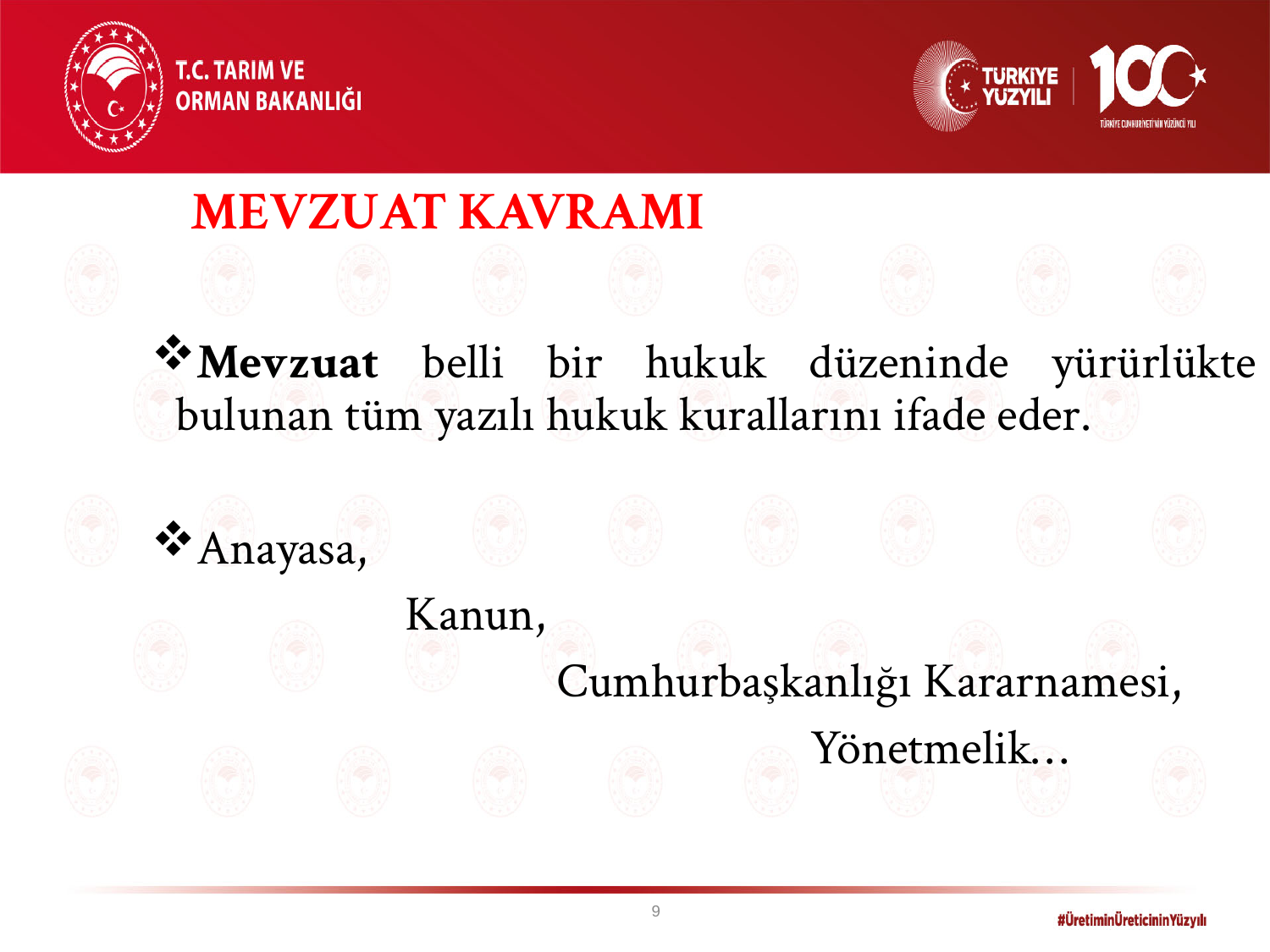

MEVZUAT KAVRAMI

Mevzuat belli bir hukuk düzeninde yürürlükte bulunan tüm yazılı hukuk kurallarını ifade eder.

Anayasa,
		Kanun,
				Cumhurbaşkanlığı Kararnamesi,
						Yönetmelik…

9